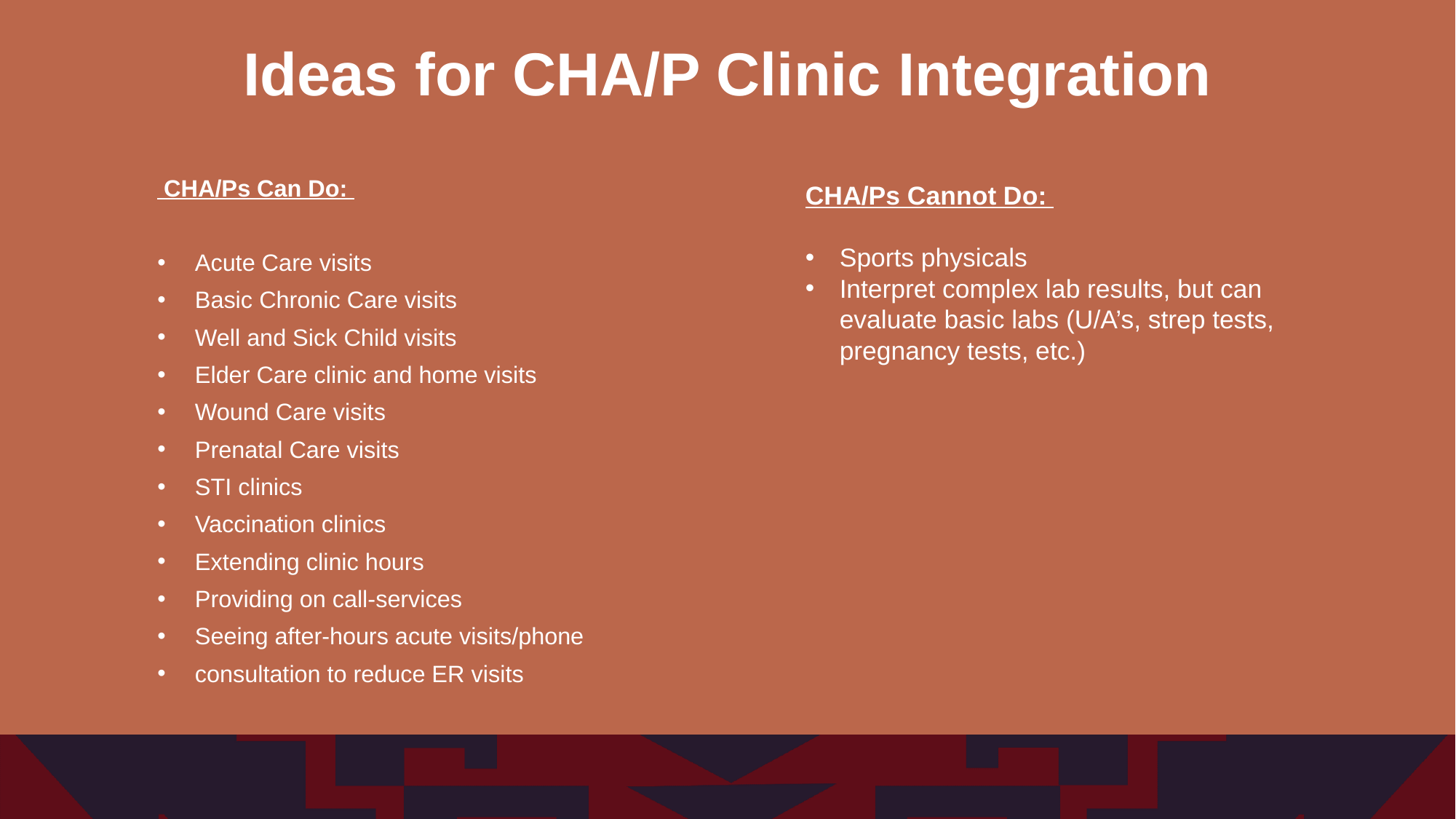

# Ideas for CHA/P Clinic Integration
 CHA/Ps Can Do:

Acute Care visits
Basic Chronic Care visits
Well and Sick Child visits
Elder Care clinic and home visits
Wound Care visits
Prenatal Care visits
STI clinics
Vaccination clinics
Extending clinic hours
Providing on call-services
Seeing after-hours acute visits/phone
consultation to reduce ER visits
CHA/Ps Cannot Do:

Sports physicals
Interpret complex lab results, but can evaluate basic labs (U/A’s, strep tests, pregnancy tests, etc.)